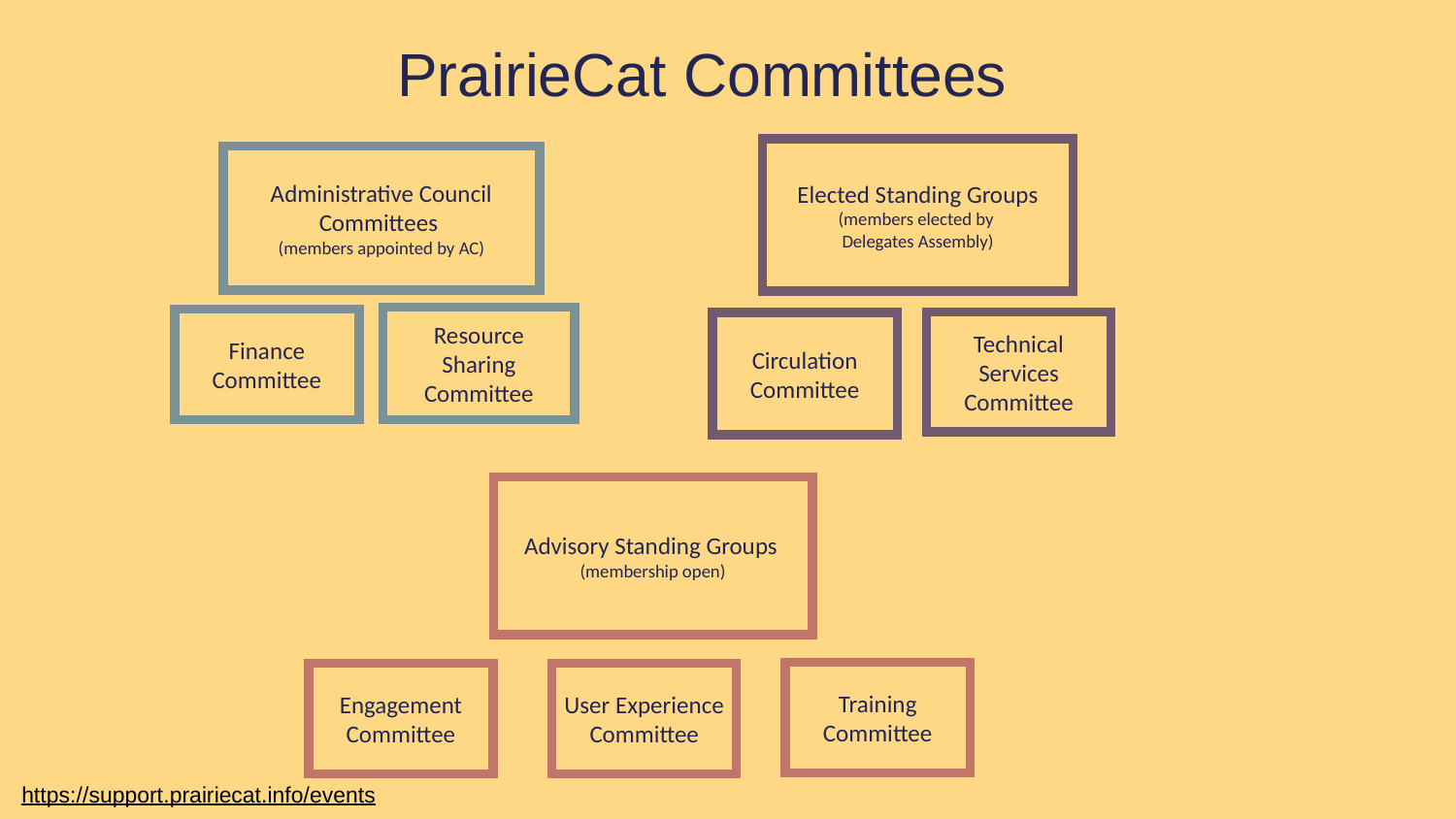

PrairieCat Committees
Elected Standing Groups (members elected by
Delegates Assembly)
Administrative Council Committees
(members appointed by AC)
Resource Sharing Committee
Finance Committee
Technical Services Committee
Circulation Committee
Advisory Standing Groups
(membership open)
Training Committee
User Experience Committee
Engagement Committee
https://support.prairiecat.info/events